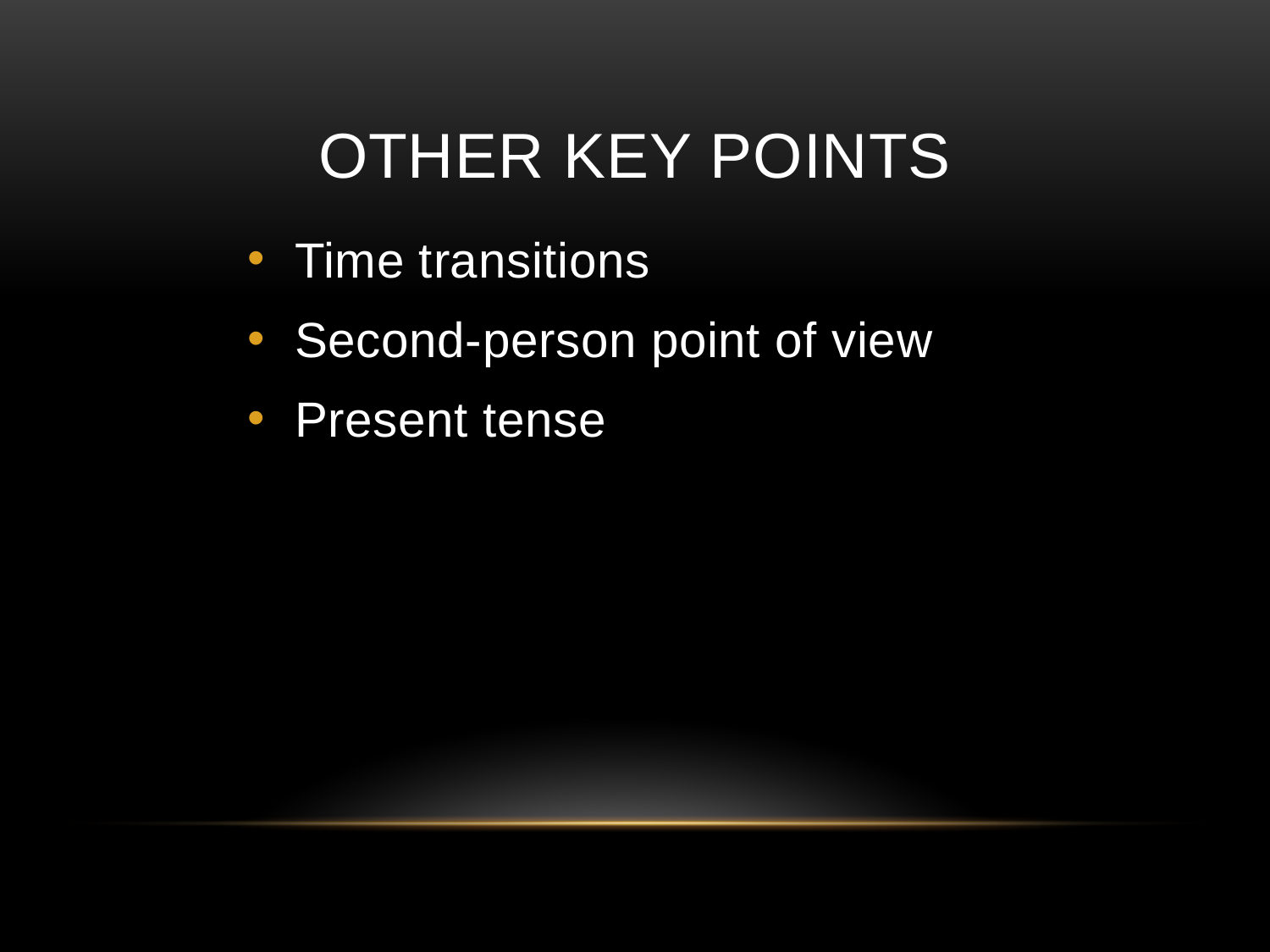

# OTHER key POINTS
Time transitions
Second-person point of view
Present tense